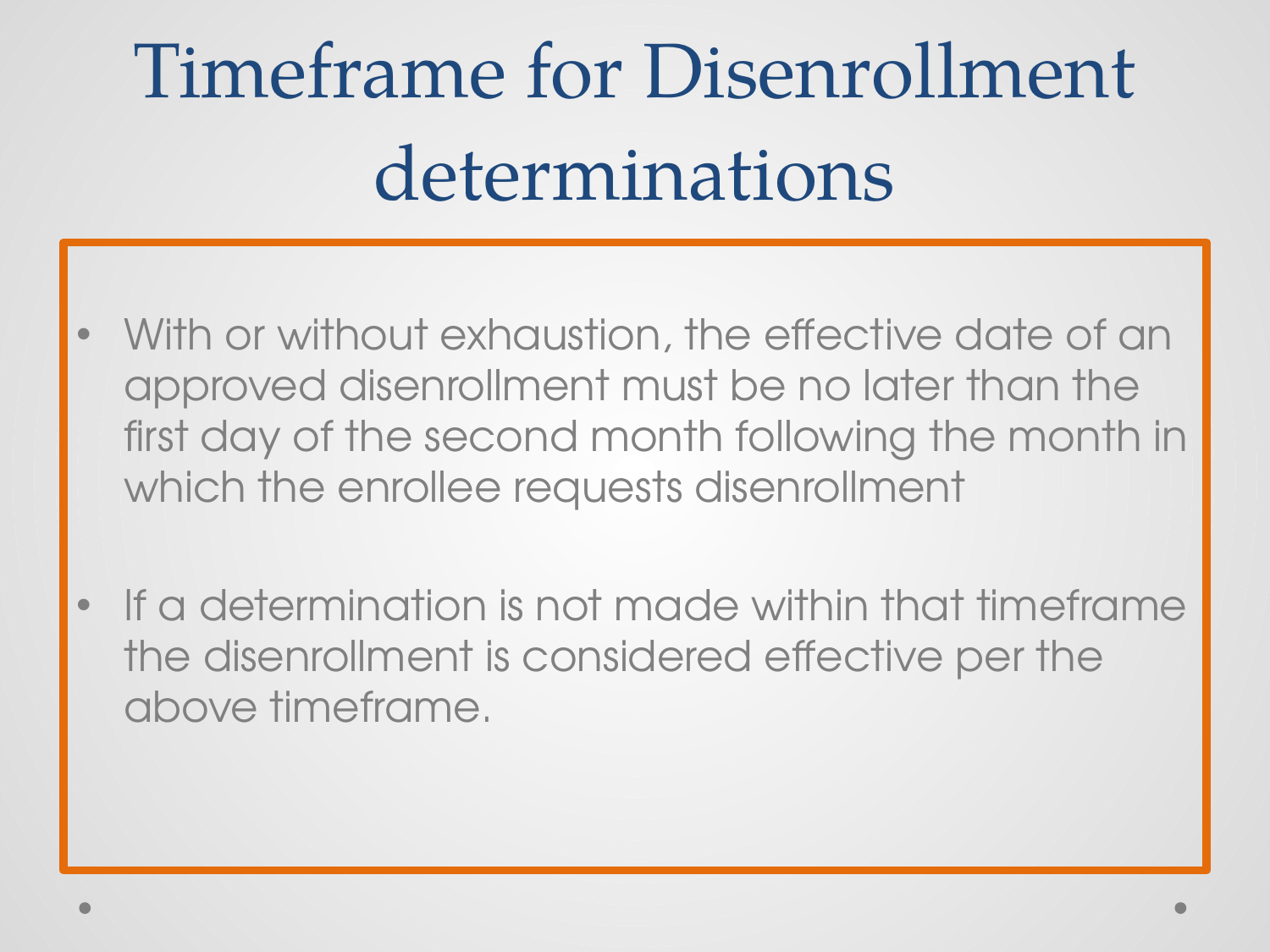

# Timeframe for Disenrollment determinations

With or without exhaustion, the effective date of an approved disenrollment must be no later than the first day of the second month following the month in which the enrollee requests disenrollment

If a determination is not made within that timeframe the disenrollment is considered effective per the above timeframe.